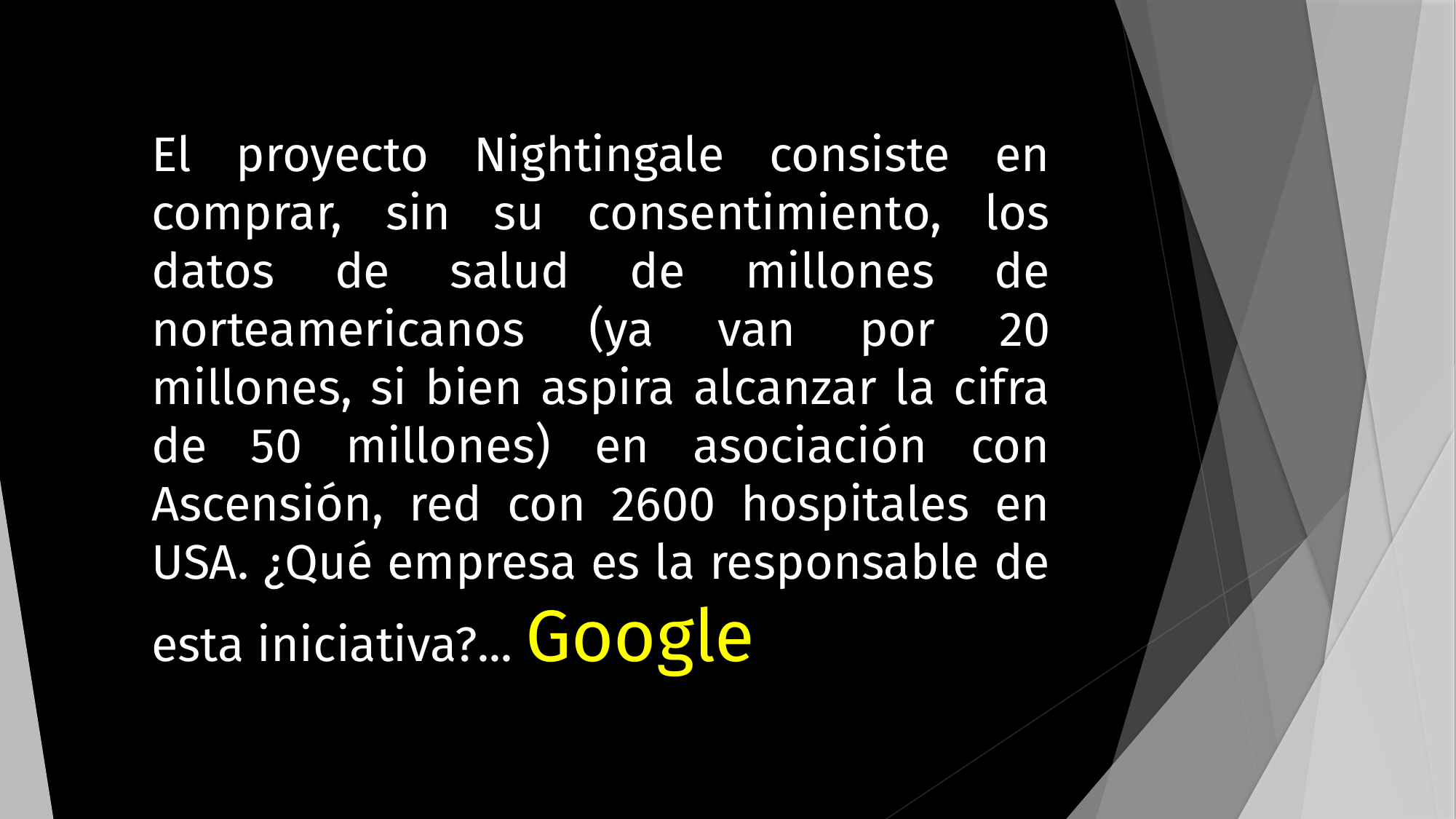

El proyecto Nightingale consiste en comprar, sin su consentimiento, los datos de salud de millones de norteamericanos (ya van por 20 millones, si bien aspira alcanzar la cifra de 50 millones) en asociación con Ascensión, red con 2600 hospitales en USA. ¿Qué empresa es la responsable de esta iniciativa?... Google